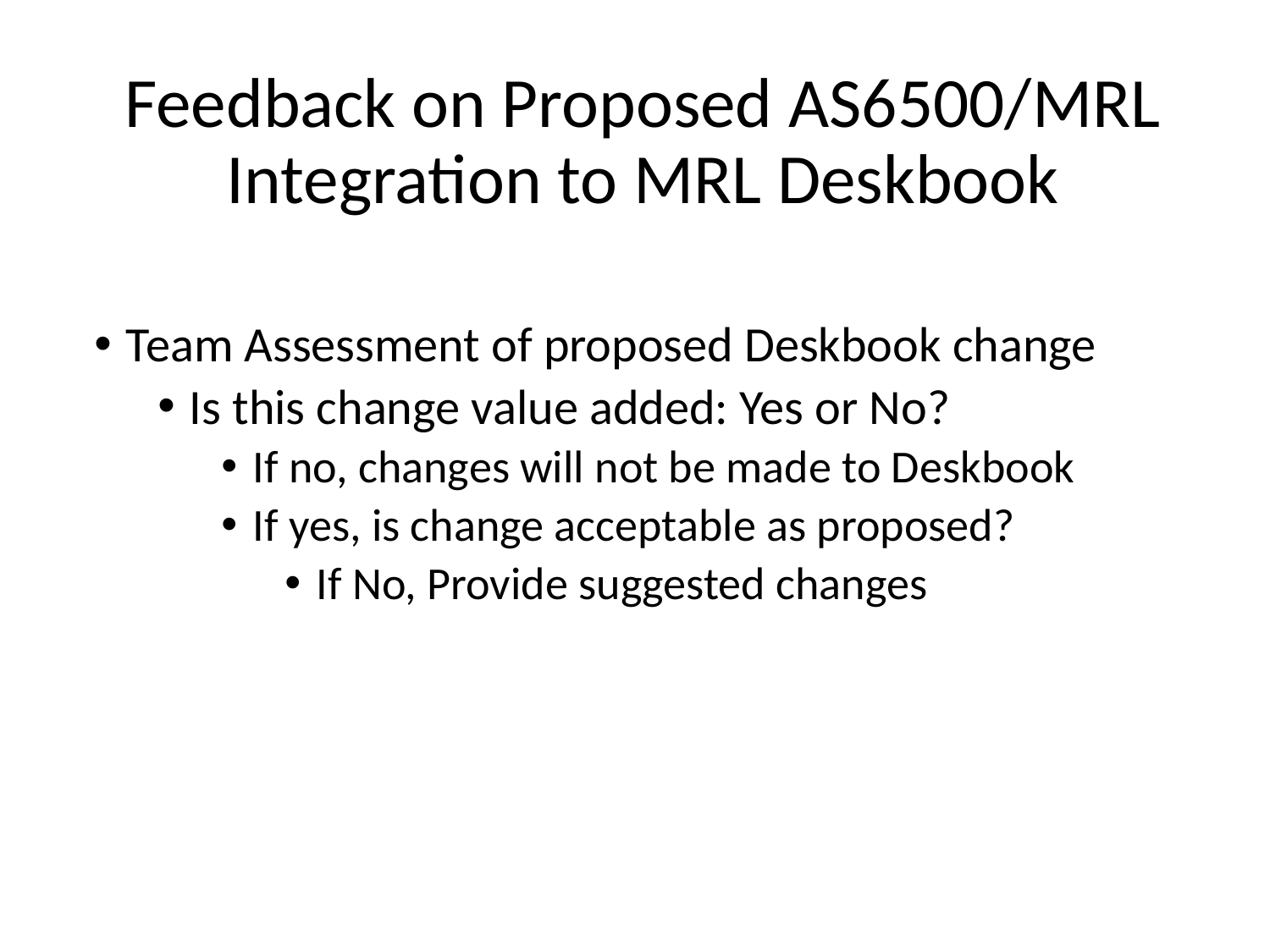

# Feedback on Proposed AS6500/MRL Integration to MRL Deskbook

Team Assessment of proposed Deskbook change
Is this change value added: Yes or No?
If no, changes will not be made to Deskbook
If yes, is change acceptable as proposed?
If No, Provide suggested changes